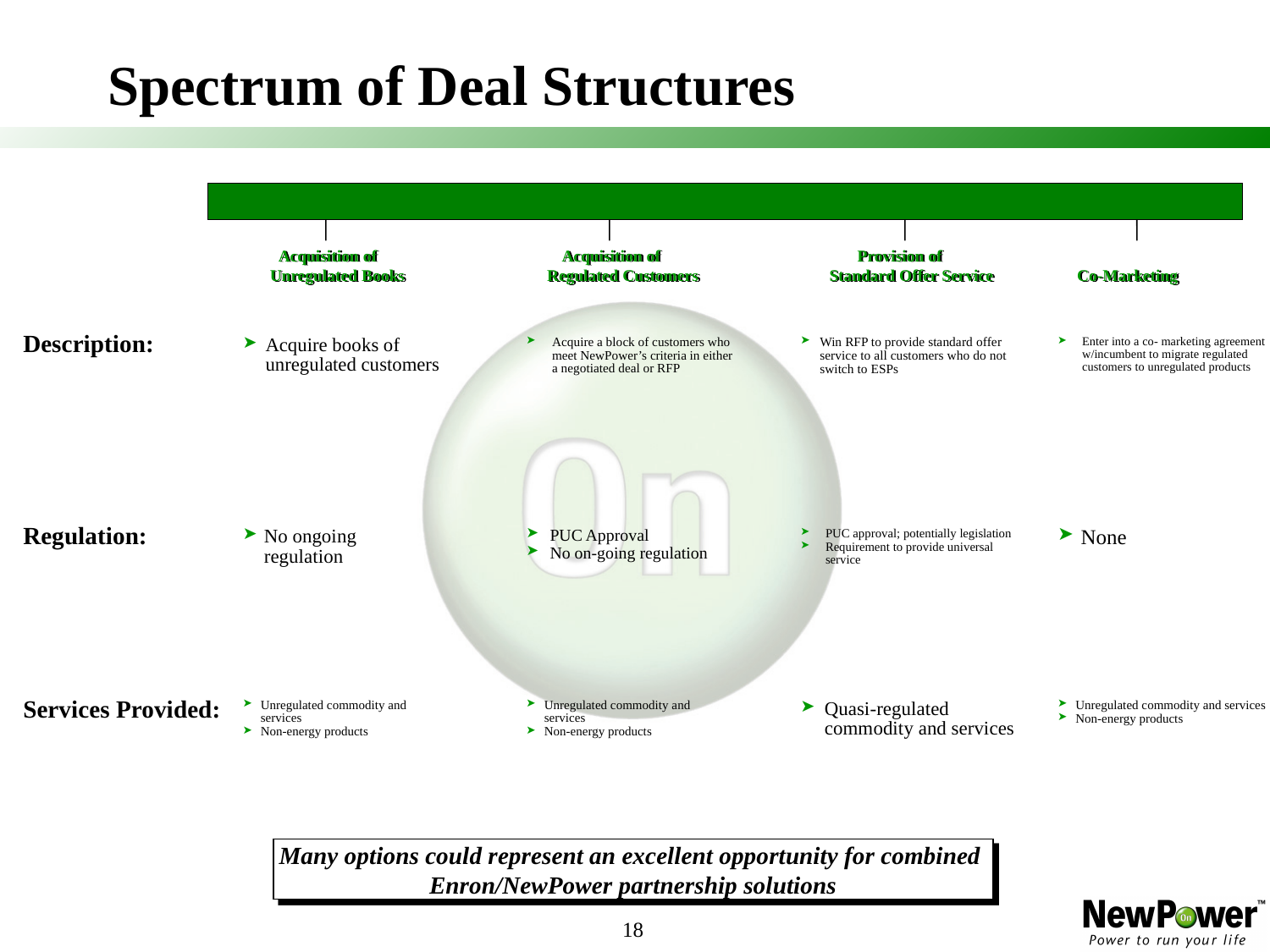

18
# Spectrum of Deal Structures

Acquisition of
Unregulated Books
Acquisition of
Regulated Customers
Provision of
Standard Offer Service
Co-Marketing
Description:
Acquire books of unregulated customers
Acquire a block of customers who meet NewPower’s criteria in either a negotiated deal or RFP
Win RFP to provide standard offer service to all customers who do not switch to ESPs
Enter into a co- marketing agreement w/incumbent to migrate regulated customers to unregulated products
Regulation:
No ongoing regulation
PUC Approval
No on-going regulation
PUC approval; potentially legislation
Requirement to provide universal service
None
Services Provided:
Unregulated commodity and services
Non-energy products
Unregulated commodity and services
Non-energy products
Quasi-regulated commodity and services
Unregulated commodity and services
Non-energy products
Many options could represent an excellent opportunity for combined
Enron/NewPower partnership solutions